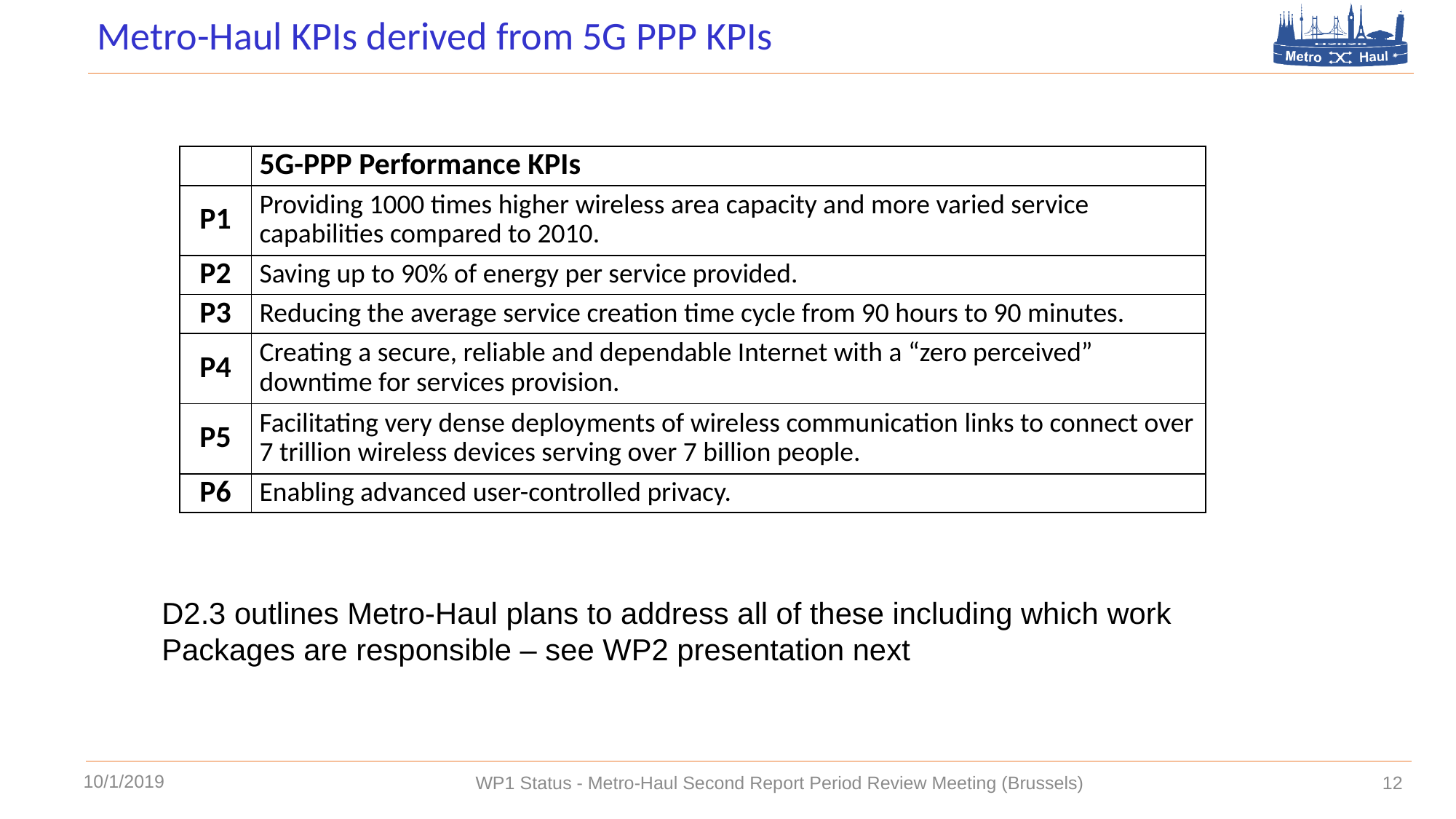

# Metro-Haul KPIs derived from 5G PPP KPIs
|  | 5G-PPP Performance KPIs |
| --- | --- |
| P1 | Providing 1000 times higher wireless area capacity and more varied service capabilities compared to 2010. |
| P2 | Saving up to 90% of energy per service provided. |
| P3 | Reducing the average service creation time cycle from 90 hours to 90 minutes. |
| P4 | Creating a secure, reliable and dependable Internet with a “zero perceived” downtime for services provision. |
| P5 | Facilitating very dense deployments of wireless communication links to connect over 7 trillion wireless devices serving over 7 billion people. |
| P6 | Enabling advanced user-controlled privacy. |
D2.3 outlines Metro-Haul plans to address all of these including which work Packages are responsible – see WP2 presentation next
10/1/2019
WP1 Status - Metro-Haul Second Report Period Review Meeting (Brussels)
12